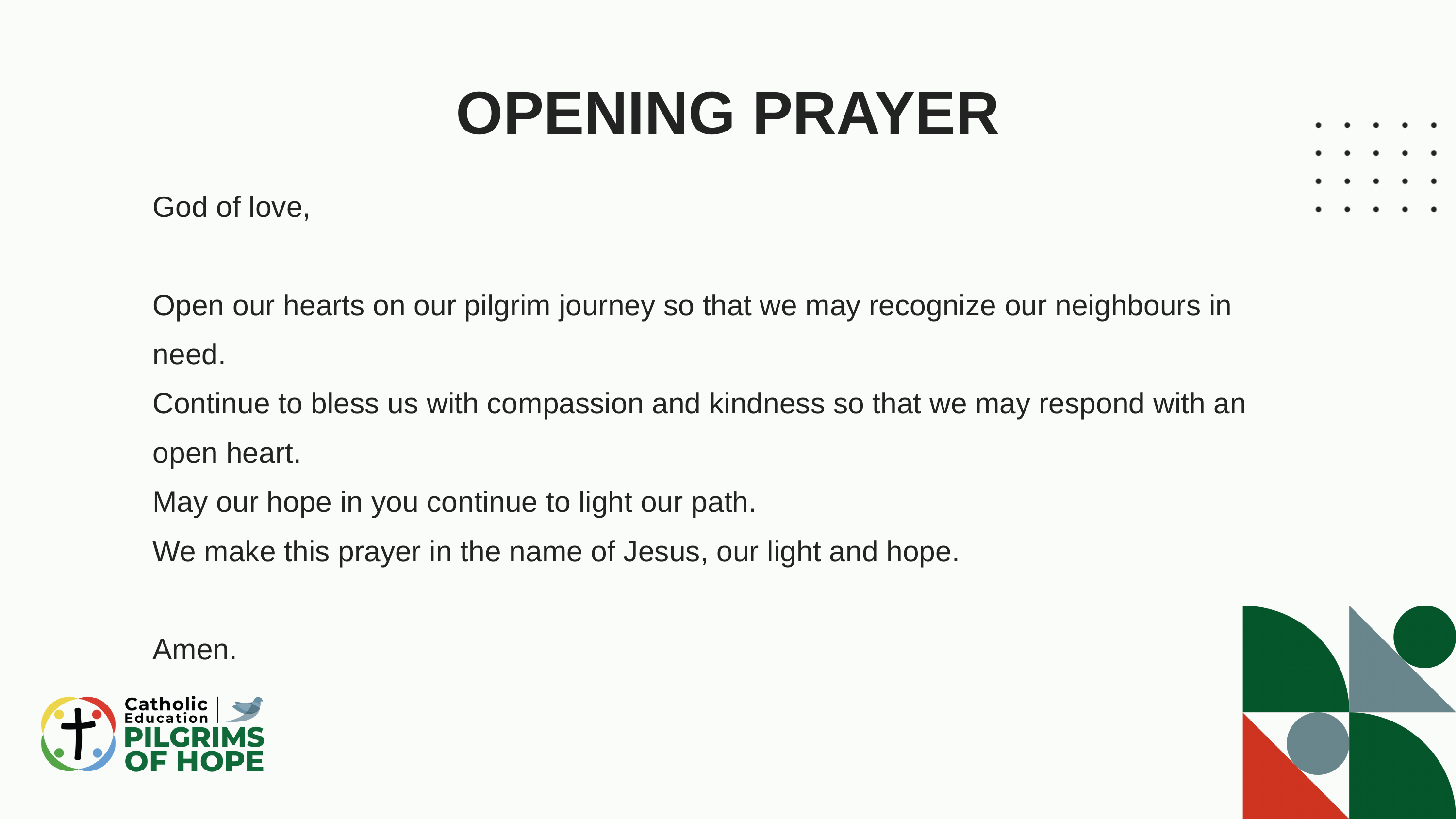

OPENING PRAYER

God of love,

Open our hearts on our pilgrim journey so that we may recognize our neighbours in need.
Continue to bless us with compassion and kindness so that we may respond with an open heart.
May our hope in you continue to light our path.
We make this prayer in the name of Jesus, our light and hope.

Amen.

03